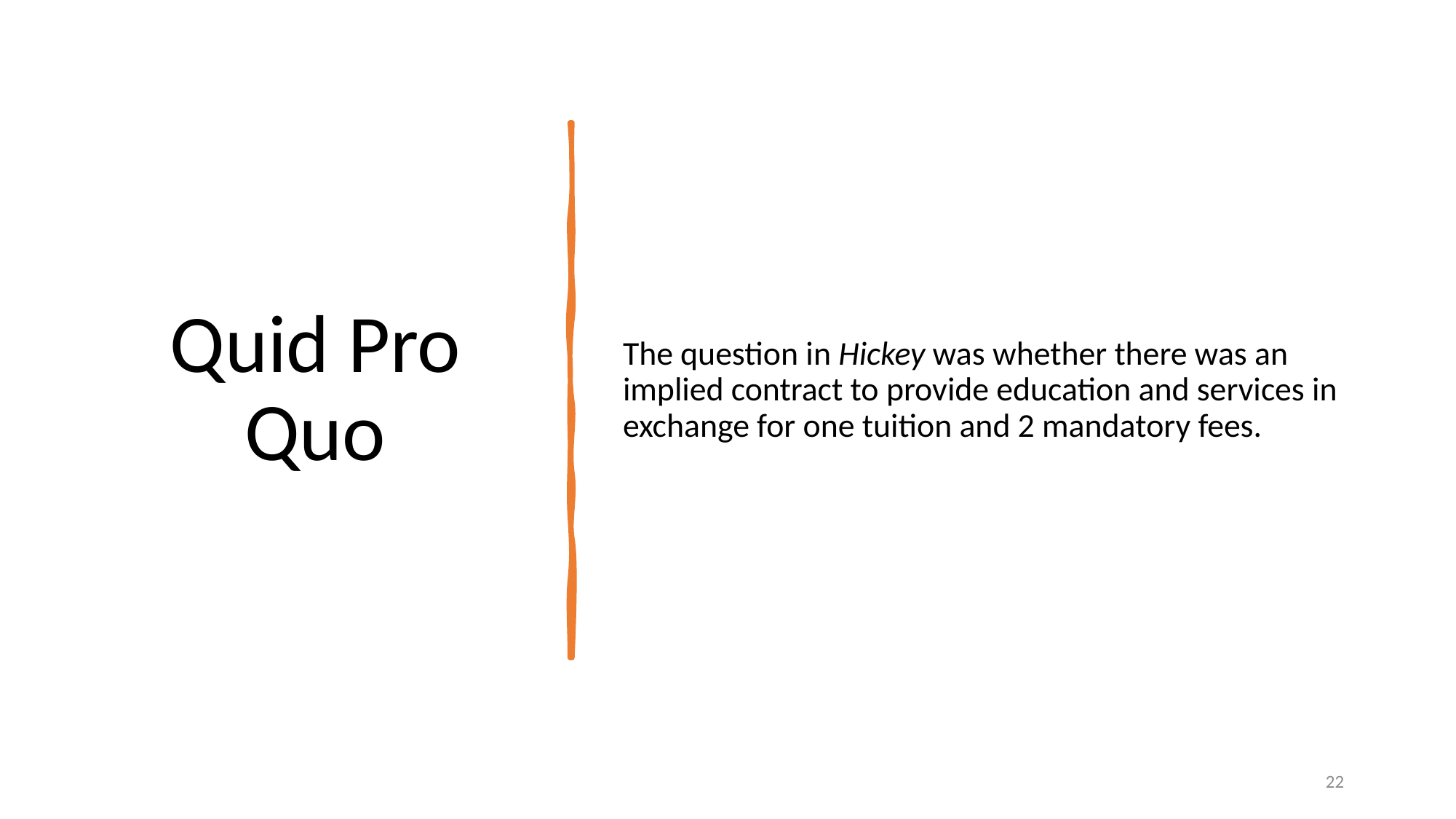

# Quid Pro Quo
The question in Hickey was whether there was an implied contract to provide education and services in exchange for one tuition and 2 mandatory fees.

22